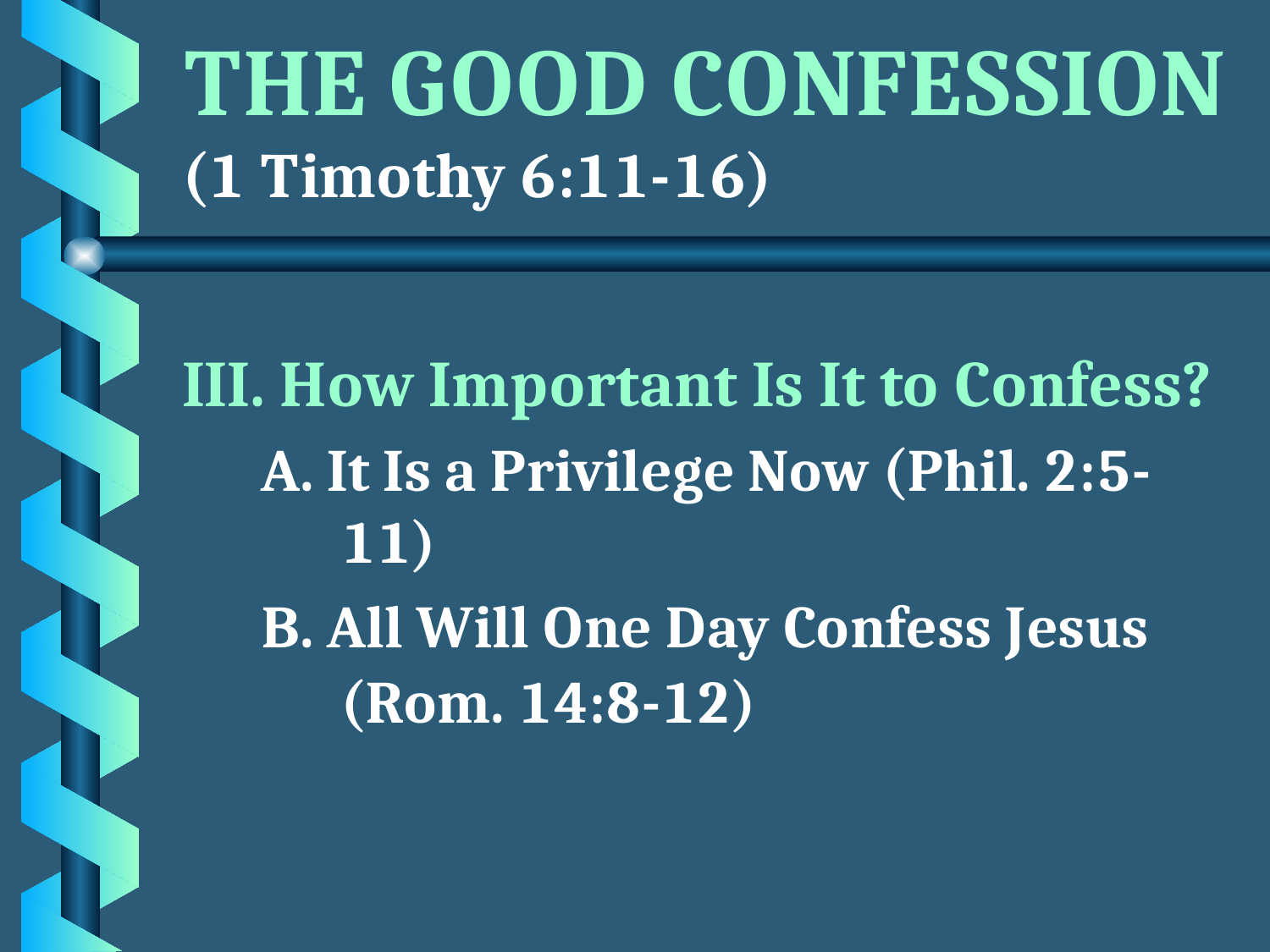

# The Good Confession (1 Timothy 6:11-16)
III. How Important Is It to Confess?
A. It Is a Privilege Now (Phil. 2:5-11)
B. All Will One Day Confess Jesus (Rom. 14:8-12)